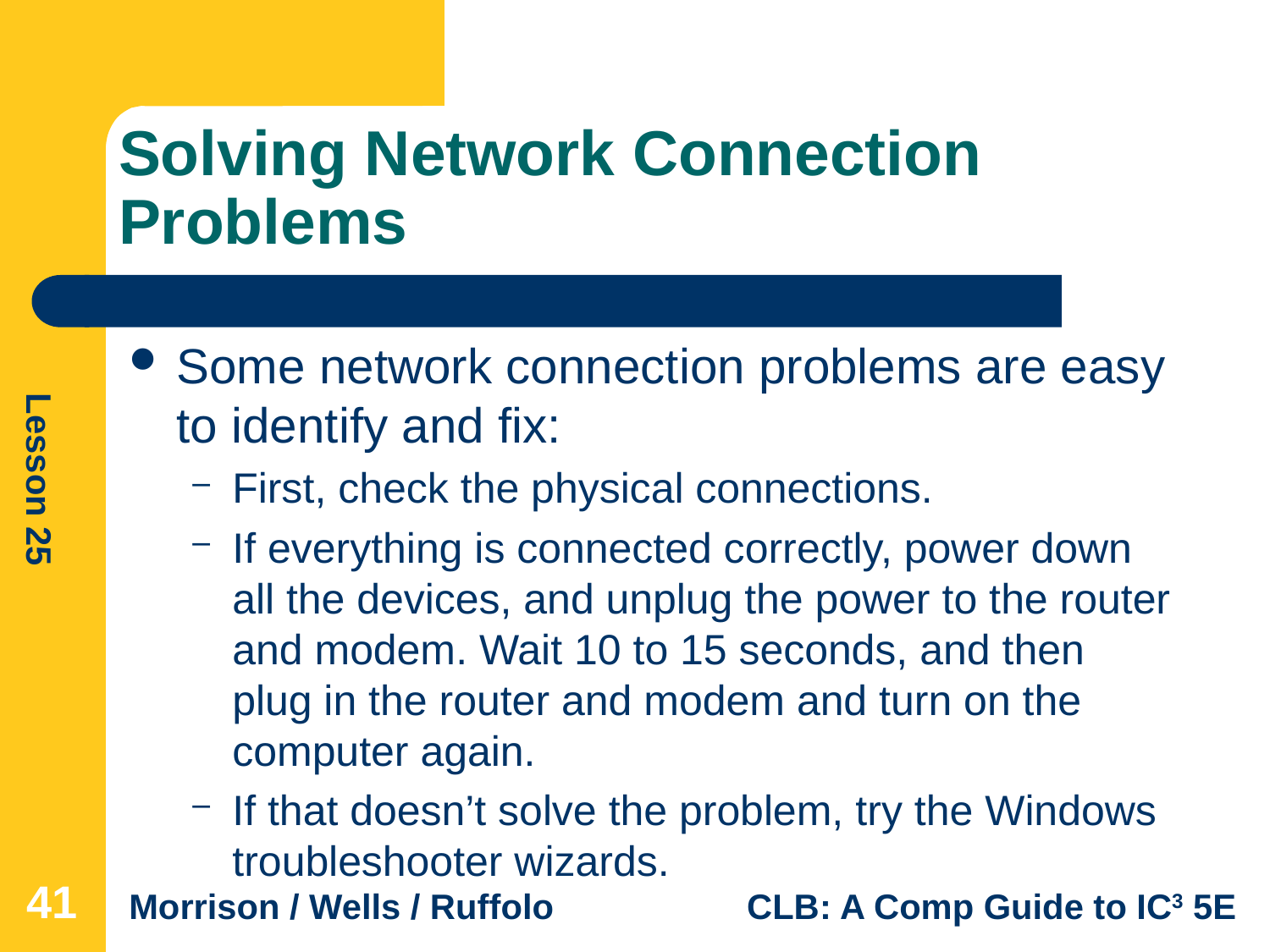

# Solving Network Connection Problems
Some network connection problems are easy to identify and fix:
First, check the physical connections.
If everything is connected correctly, power down all the devices, and unplug the power to the router and modem. Wait 10 to 15 seconds, and then plug in the router and modem and turn on the computer again.
If that doesn’t solve the problem, try the Windows troubleshooter wizards.
41